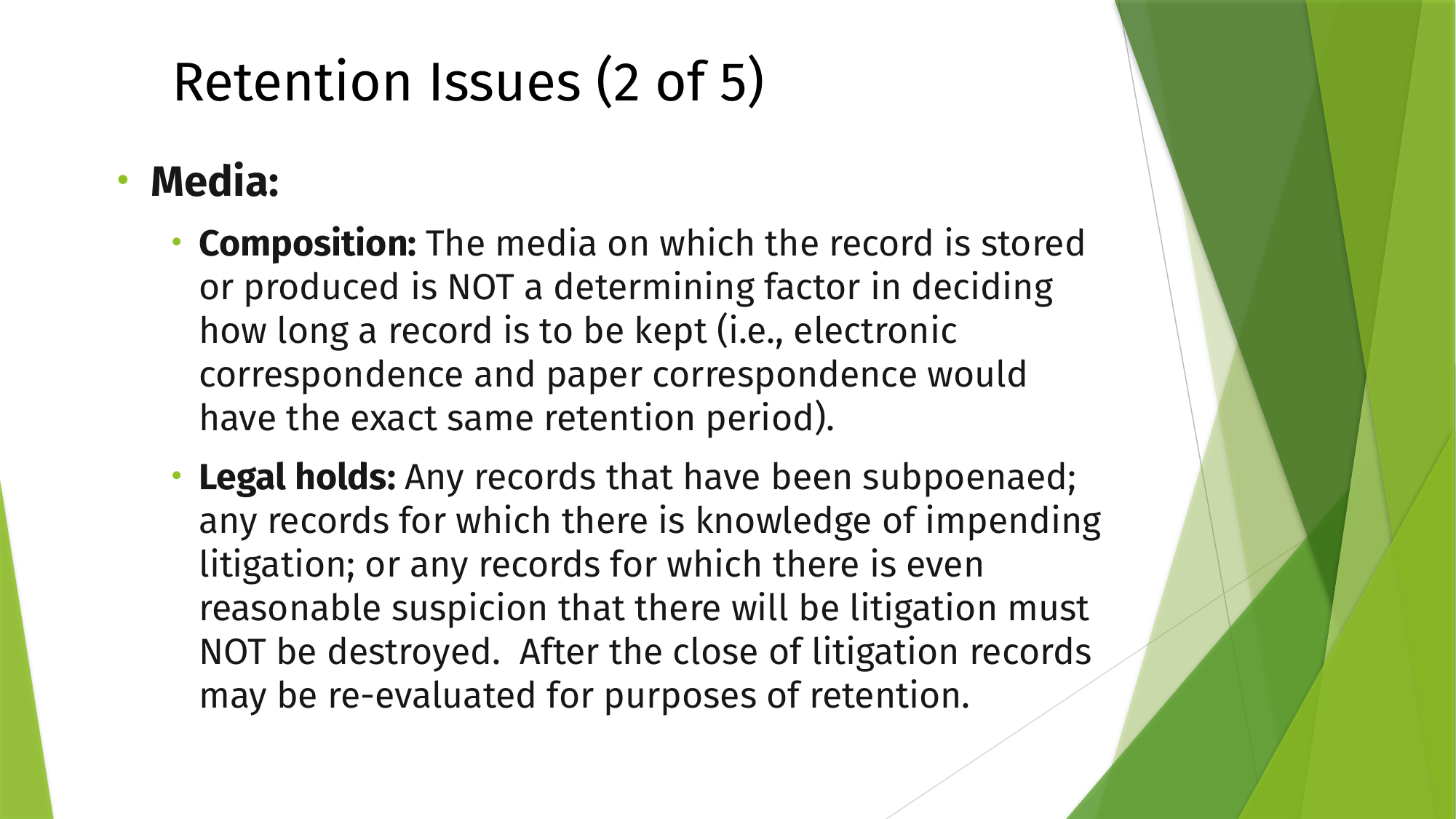

# Retention Issues (2 of 5)
Media:
Composition: The media on which the record is stored or produced is NOT a determining factor in deciding how long a record is to be kept (i.e., electronic correspondence and paper correspondence would have the exact same retention period).
Legal holds: Any records that have been subpoenaed; any records for which there is knowledge of impending litigation; or any records for which there is even reasonable suspicion that there will be litigation must NOT be destroyed.  After the close of litigation records may be re-evaluated for purposes of retention.